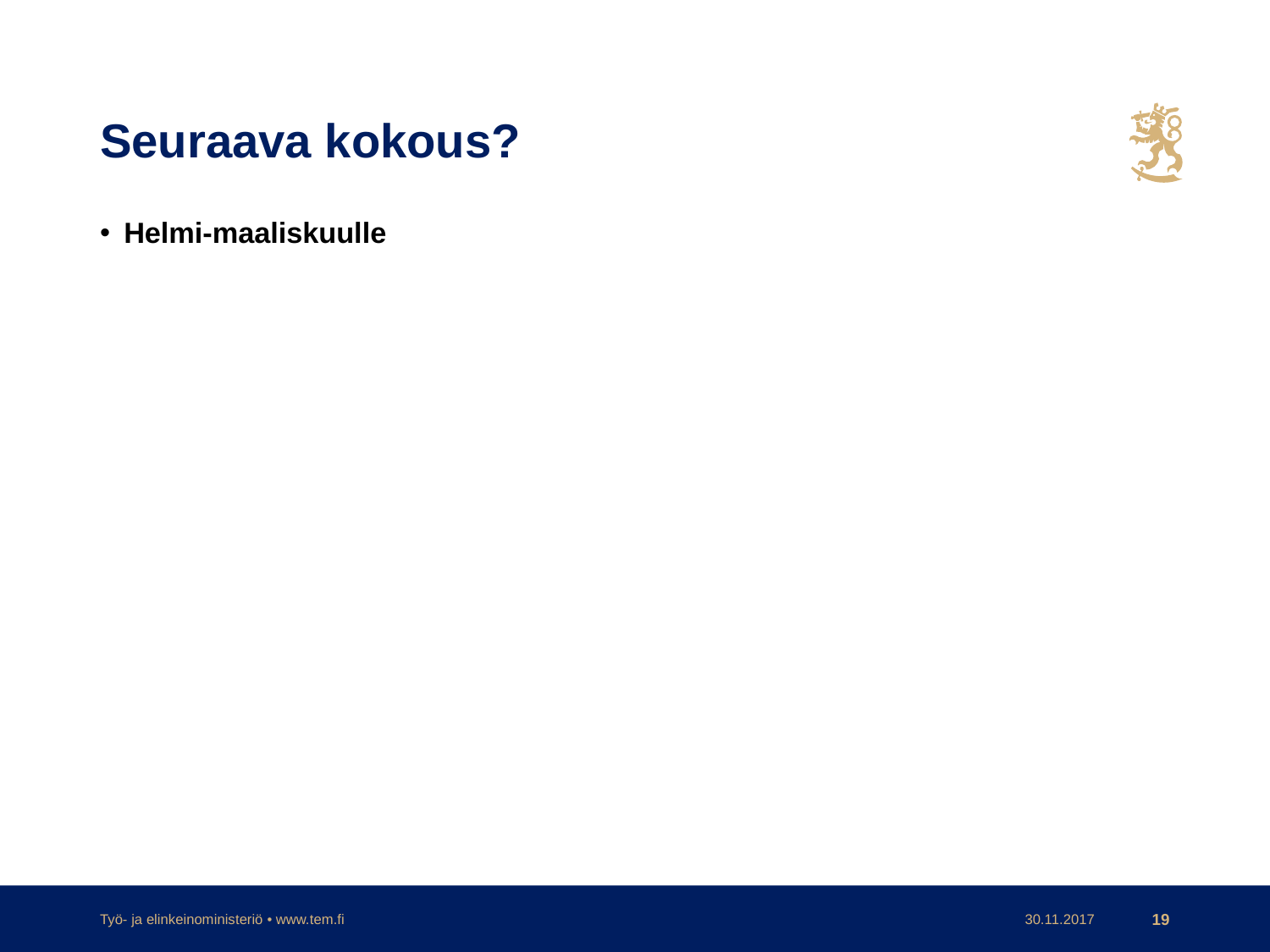

# Seuraava kokous?
Helmi-maaliskuulle
Työ- ja elinkeinoministeriö • www.tem.fi
30.11.2017
19